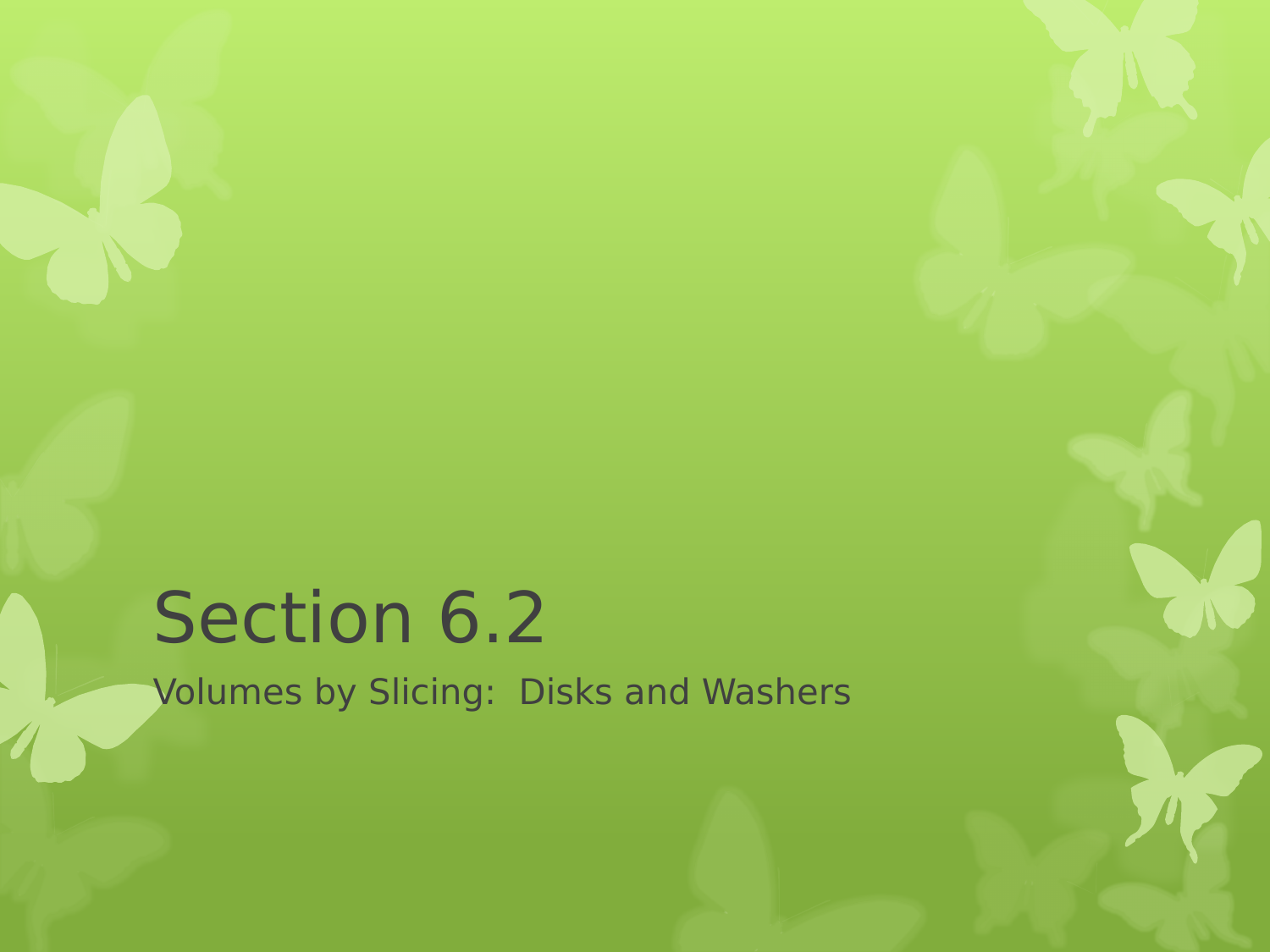

# Section 6.2
Volumes by Slicing:  Disks and Washers